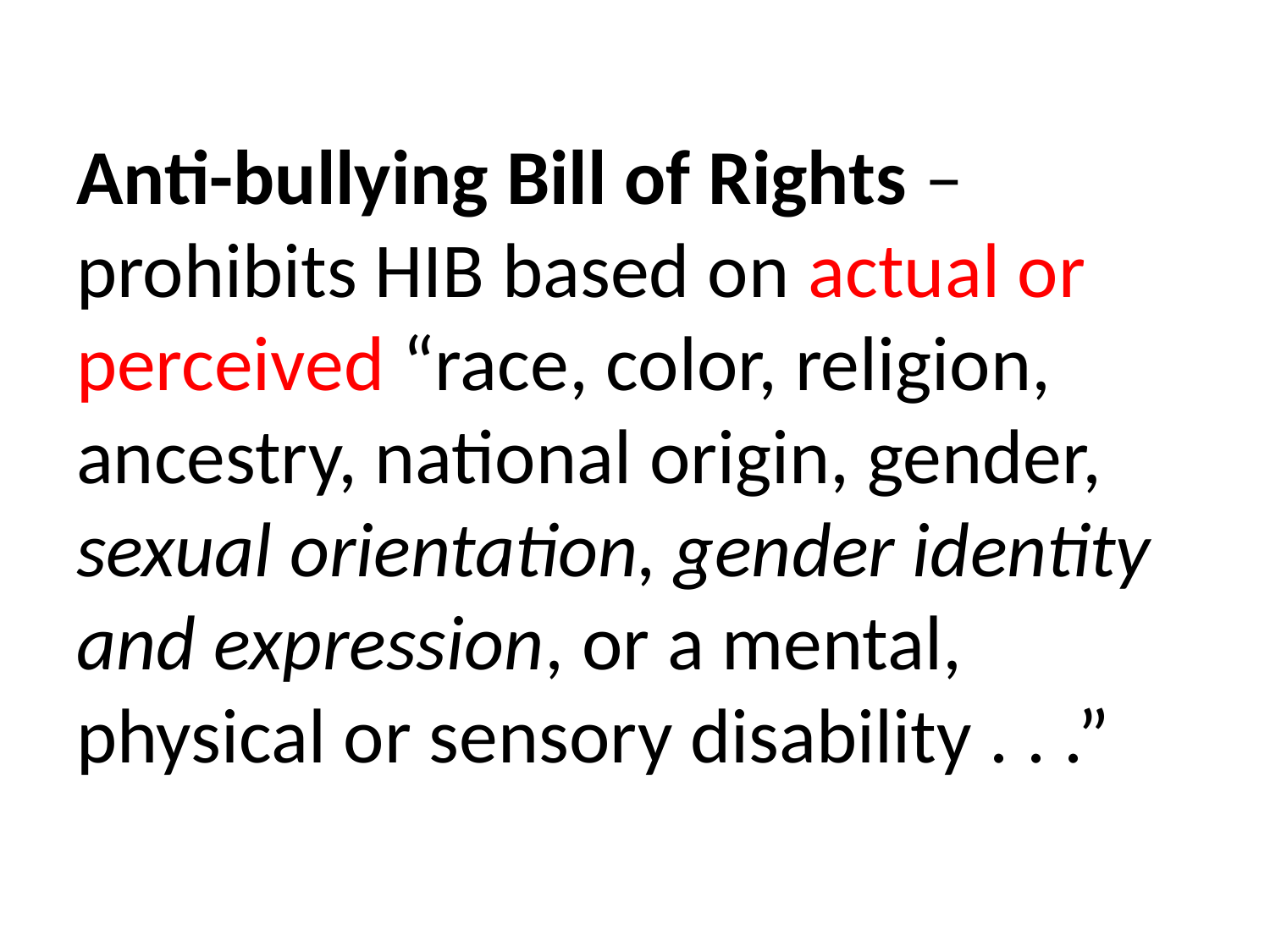

# Anti-bullying Bill of Rights –prohibits HIB based on actual or perceived “race, color, religion, ancestry, national origin, gender, sexual orientation, gender identity and expression, or a mental, physical or sensory disability . . .”